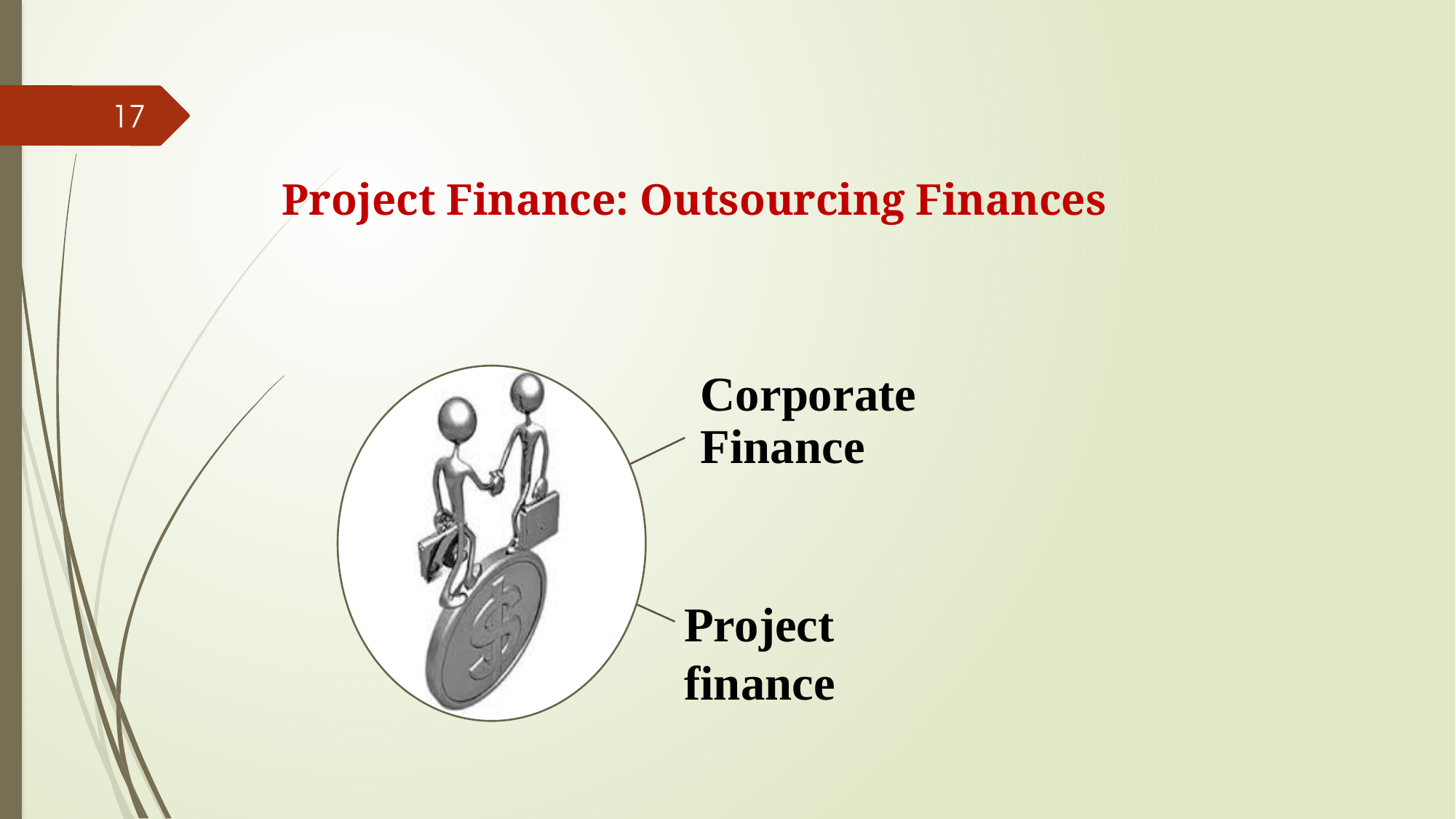

17
# Project Finance: Outsourcing Finances
Corporate Finance

Project finance